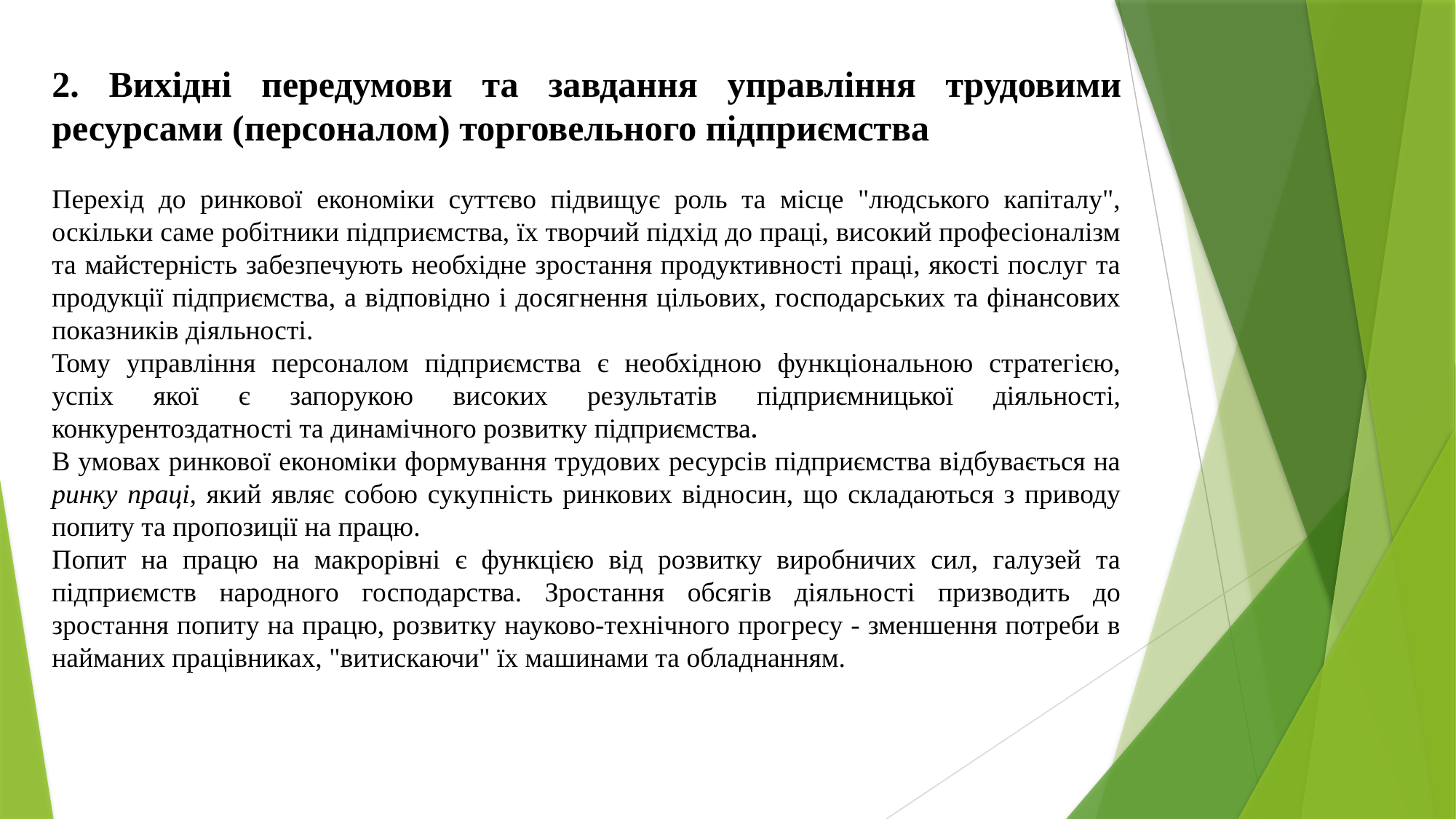

2. Вихідні передумови та завдання управління трудовими ресурсами (персоналом) торговельного підприємства

Перехід до ринкової економіки суттєво підвищує роль та місце "людського капіталу", оскільки саме робітники підприємства, їх творчий підхід до праці, високий професіоналізм та майстерність забезпечують необхідне зростання продуктивності праці, якості послуг та продукції підприємства, а відповідно і досягнення цільових, господарських та фінансових показників діяльності.
Тому управління персоналом підприємства є необхідною функціональною стратегією, успіх якої є запорукою високих результатів підприємницької діяльності, конкурентоздатності та динамічного розвитку підприємства.
В умовах ринкової економіки формування трудових ресурсів підприємства відбувається на ринку праці, який являє собою сукупність ринкових відносин, що складаються з приводу попиту та пропозиції на працю.
Попит на працю на макрорівні є функцією від розвитку виробничих сил, галузей та підприємств народного господарства. Зростання обсягів діяльності призводить до зростання попиту на працю, розвитку науково-технічного прогресу - зменшення потреби в найманих працівниках, "витискаючи" їх машинами та обладнанням.